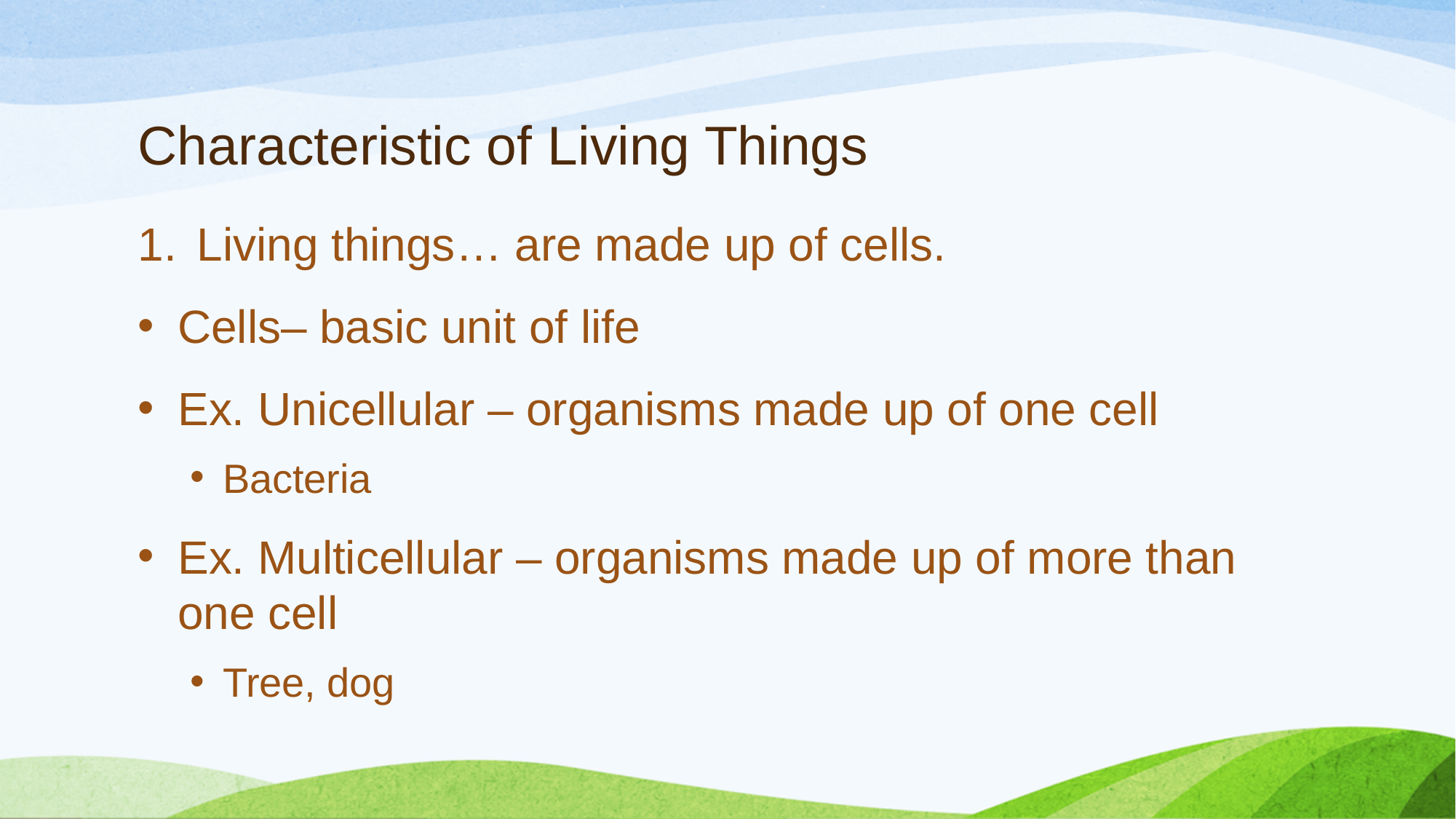

# Characteristic of Living Things
Living things… are made up of cells.
Cells– basic unit of life
Ex. Unicellular – organisms made up of one cell
Bacteria
Ex. Multicellular – organisms made up of more than one cell
Tree, dog